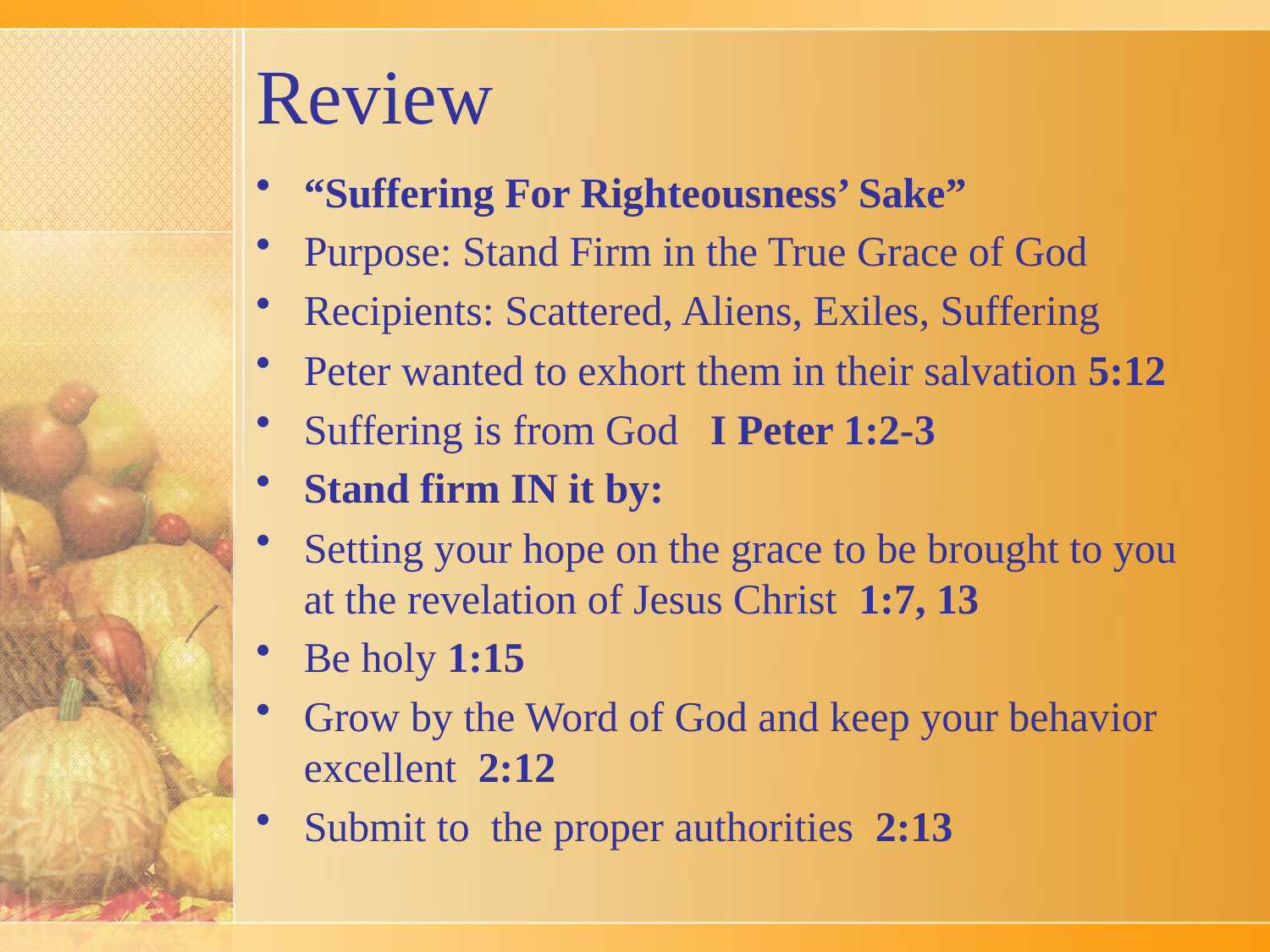

# Review
“Suffering For Righteousness’ Sake”
Purpose: Stand Firm in the True Grace of God
Recipients: Scattered, Aliens, Exiles, Suffering
Peter wanted to exhort them in their salvation 5:12
Suffering is from God   I Peter 1:2-3
Stand firm IN it by:
Setting your hope on the grace to be brought to you at the revelation of Jesus Christ  1:7, 13
Be holy 1:15
Grow by the Word of God and keep your behavior excellent  2:12
Submit to  the proper authorities  2:13